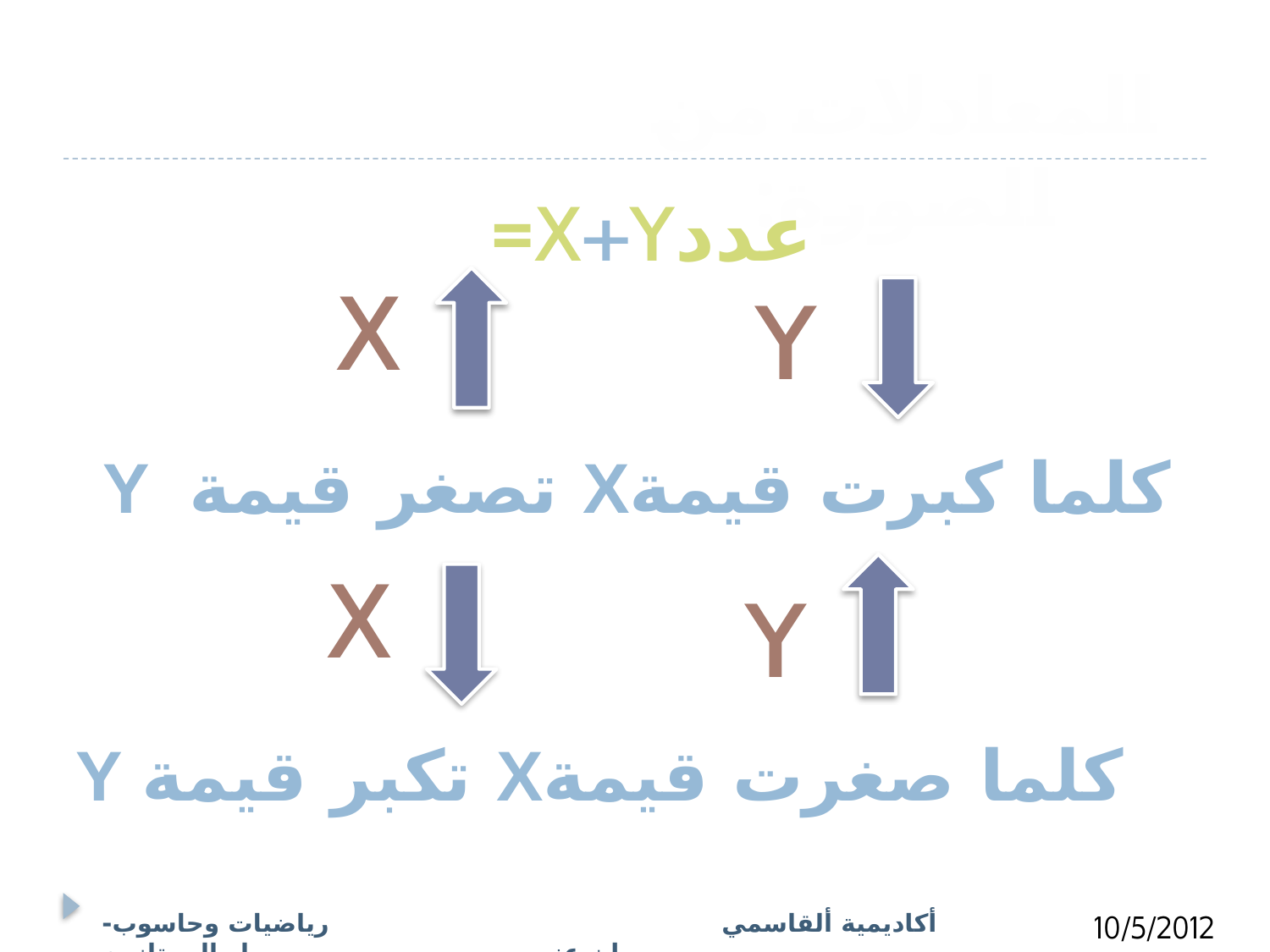

المعادلات من الصورة:

عددX+Y=
X

Y

Y  تصغر قيمة Xكلما كبرت قيمة
X

Y
Y تكبر قيمة Xكلما صغرت قيمة
رياضيات وحاسوب- مسار الممتازين
أكاديمية ألقاسمي                                          روان عنبوسي
10/5/2012